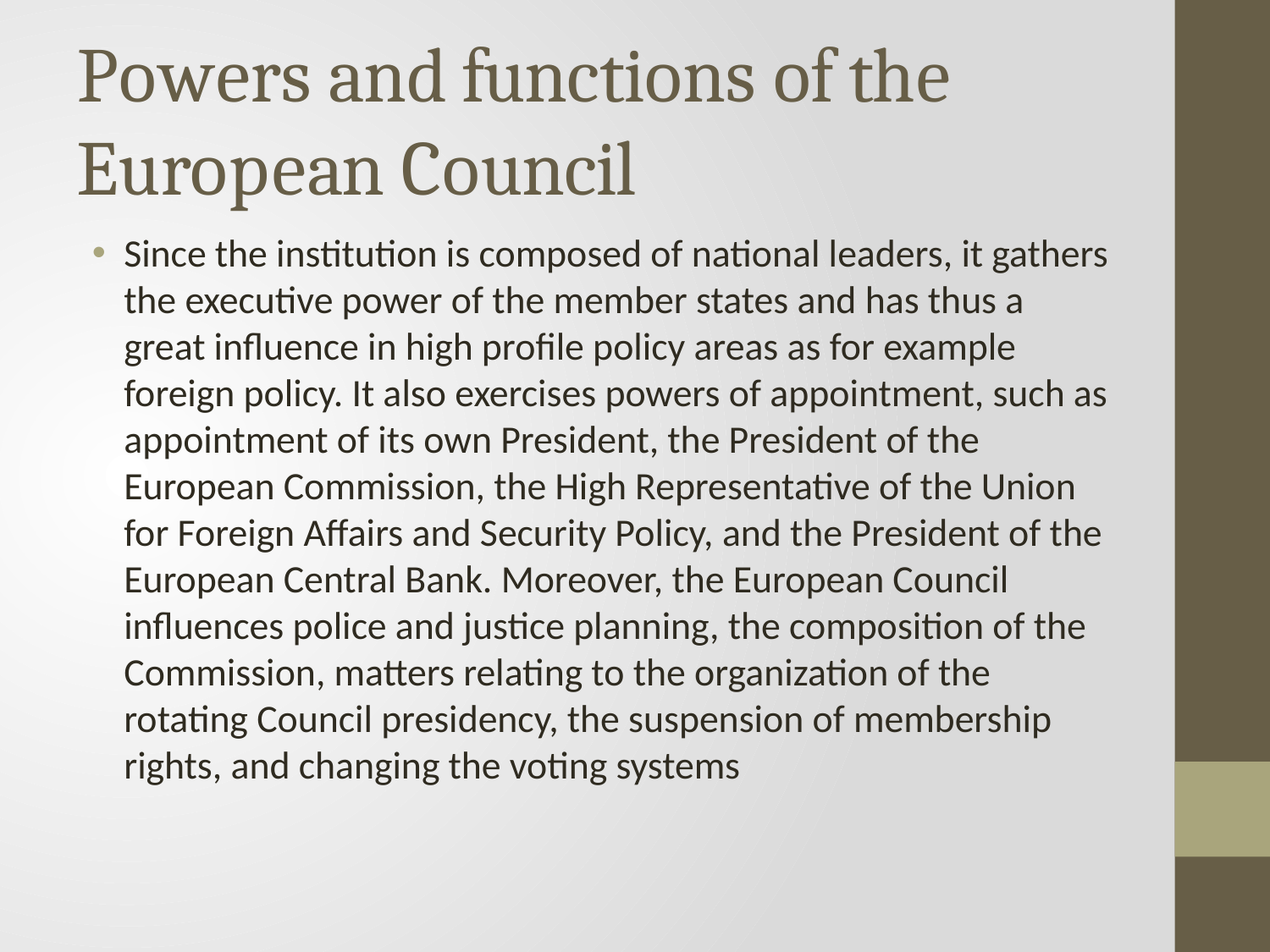

# Powers and functions of the European Council
Since the institution is composed of national leaders, it gathers the executive power of the member states and has thus a great influence in high profile policy areas as for example foreign policy. It also exercises powers of appointment, such as appointment of its own President, the President of the European Commission, the High Representative of the Union for Foreign Affairs and Security Policy, and the President of the European Central Bank. Moreover, the European Council influences police and justice planning, the composition of the Commission, matters relating to the organization of the rotating Council presidency, the suspension of membership rights, and changing the voting systems